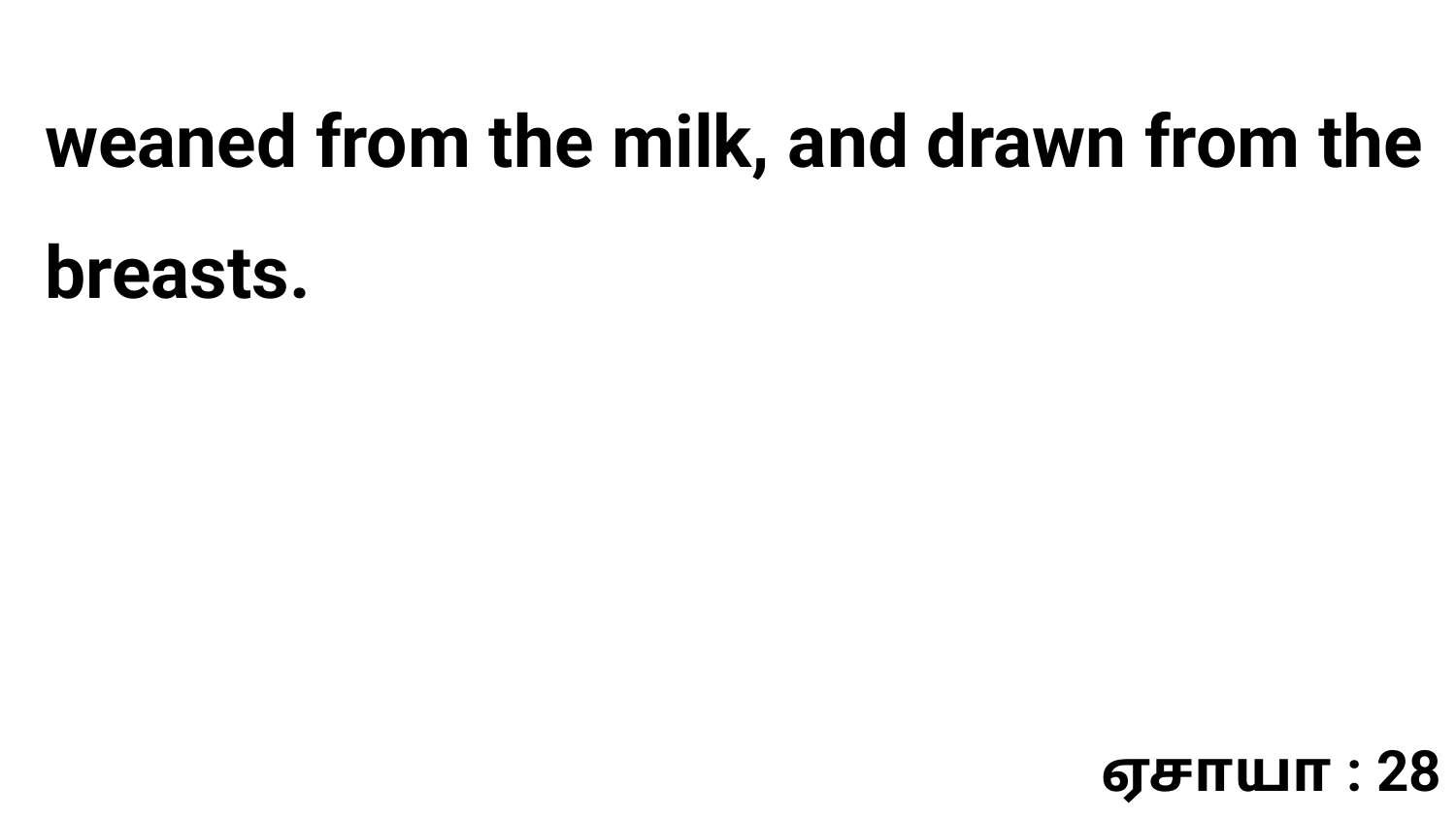

weaned from the milk, and drawn from the breasts.
ஏசாயா : 28